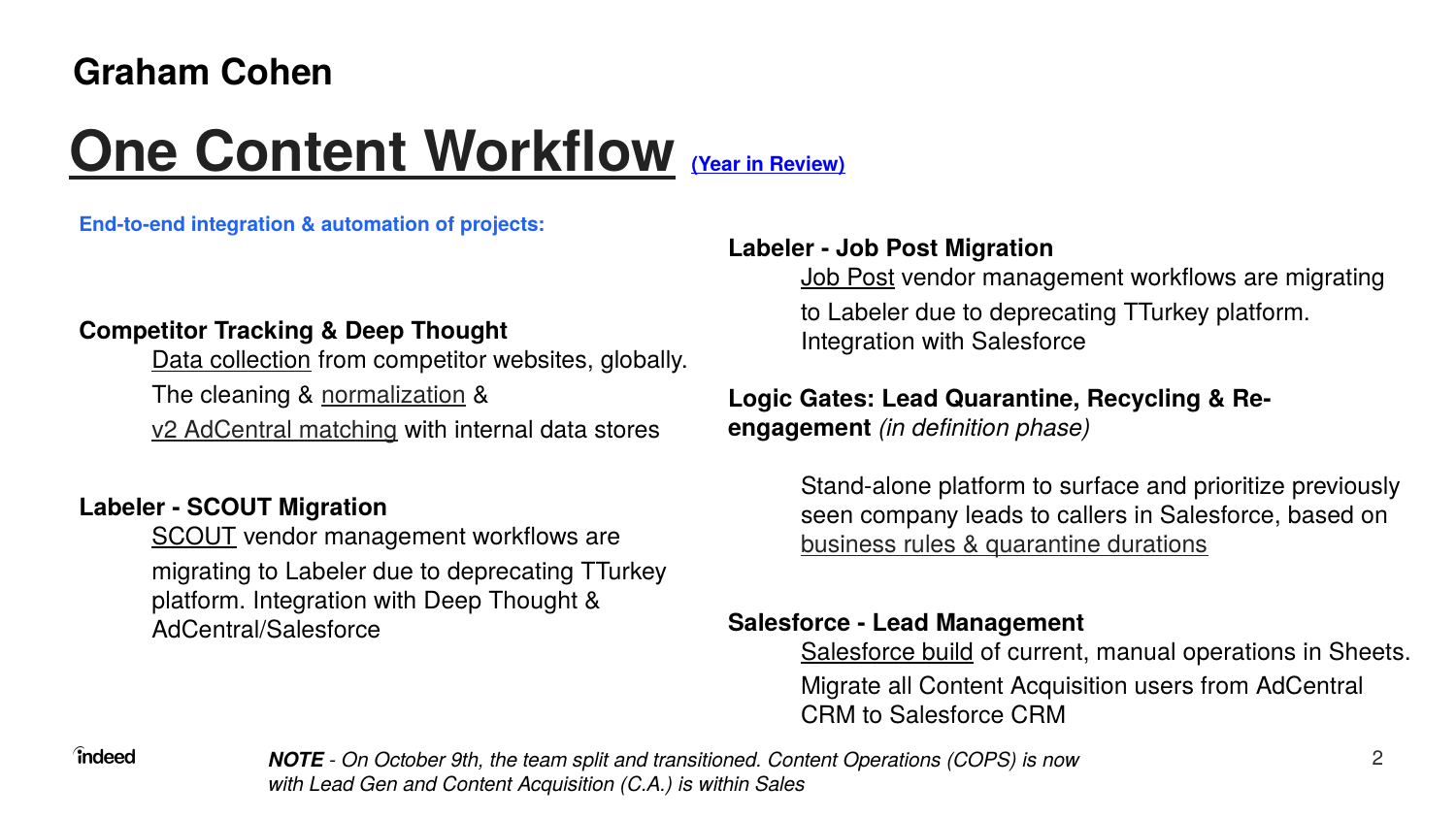

# Graham Cohen
One Content Workflow (Year in Review)
End-to-end integration & automation of projects:

Competitor Tracking & Deep Thought
Data collection from competitor websites, globally. The cleaning & normalization & v2 AdCentral matching with internal data stores

Labeler - SCOUT Migration
SCOUT vendor management workflows are migrating to Labeler due to deprecating TTurkey platform. Integration with Deep Thought & AdCentral/Salesforce

Labeler - Job Post Migration
Job Post vendor management workflows are migrating to Labeler due to deprecating TTurkey platform. Integration with Salesforce

Logic Gates: Lead Quarantine, Recycling & Re-engagement (in definition phase)

Stand-alone platform to surface and prioritize previously seen company leads to callers in Salesforce, based on business rules & quarantine durations

Salesforce - Lead Management
Salesforce build of current, manual operations in Sheets. Migrate all Content Acquisition users from AdCentral CRM to Salesforce CRM
NOTE - On October 9th, the team split and transitioned. Content Operations (COPS) is now with Lead Gen and Content Acquisition (C.A.) is within Sales
2